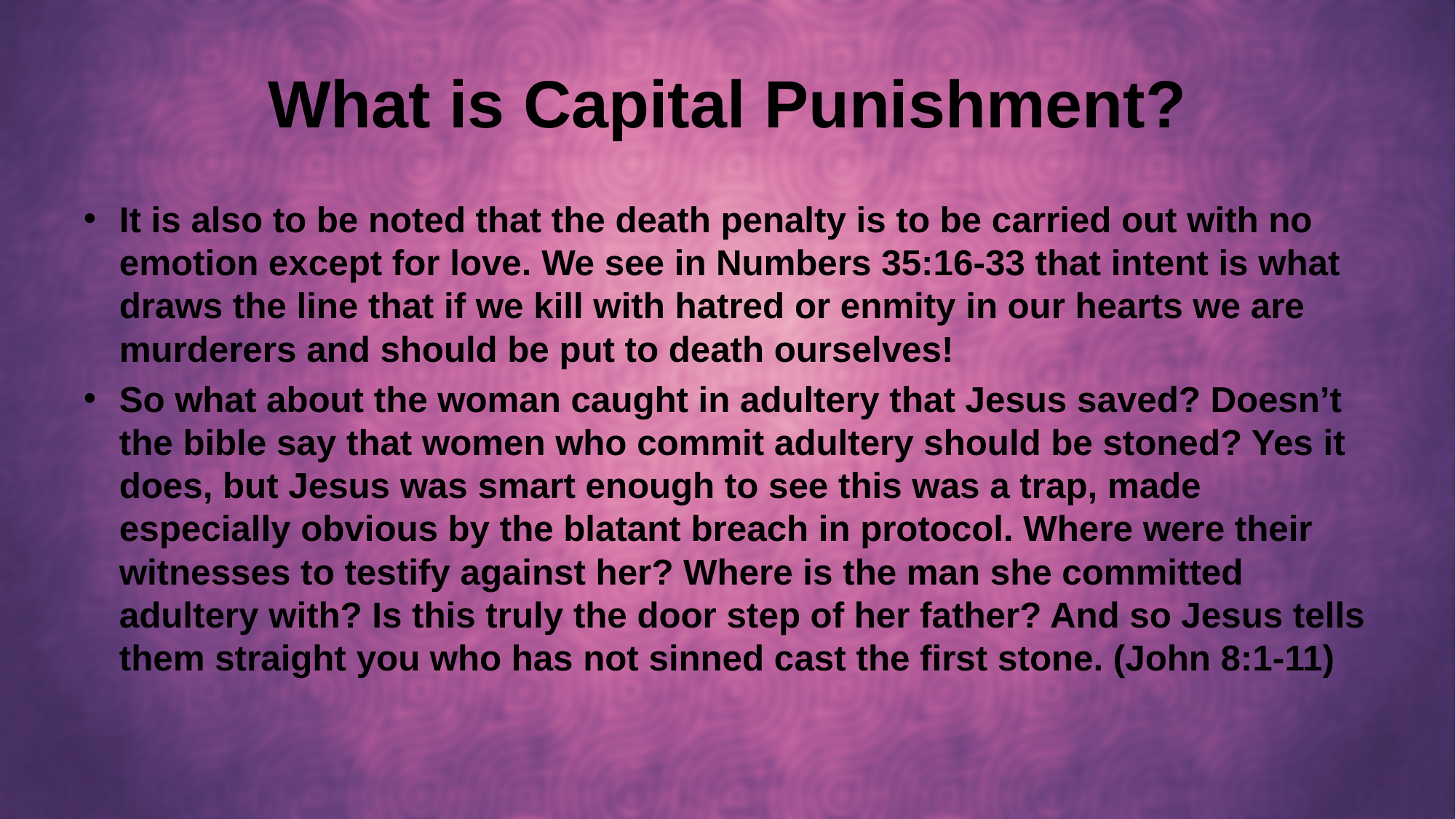

# What is Capital Punishment?
It is also to be noted that the death penalty is to be carried out with no emotion except for love. We see in Numbers 35:16-33 that intent is what draws the line that if we kill with hatred or enmity in our hearts we are murderers and should be put to death ourselves!
So what about the woman caught in adultery that Jesus saved? Doesn’t the bible say that women who commit adultery should be stoned? Yes it does, but Jesus was smart enough to see this was a trap, made especially obvious by the blatant breach in protocol. Where were their witnesses to testify against her? Where is the man she committed adultery with? Is this truly the door step of her father? And so Jesus tells them straight you who has not sinned cast the first stone. (John 8:1-11)